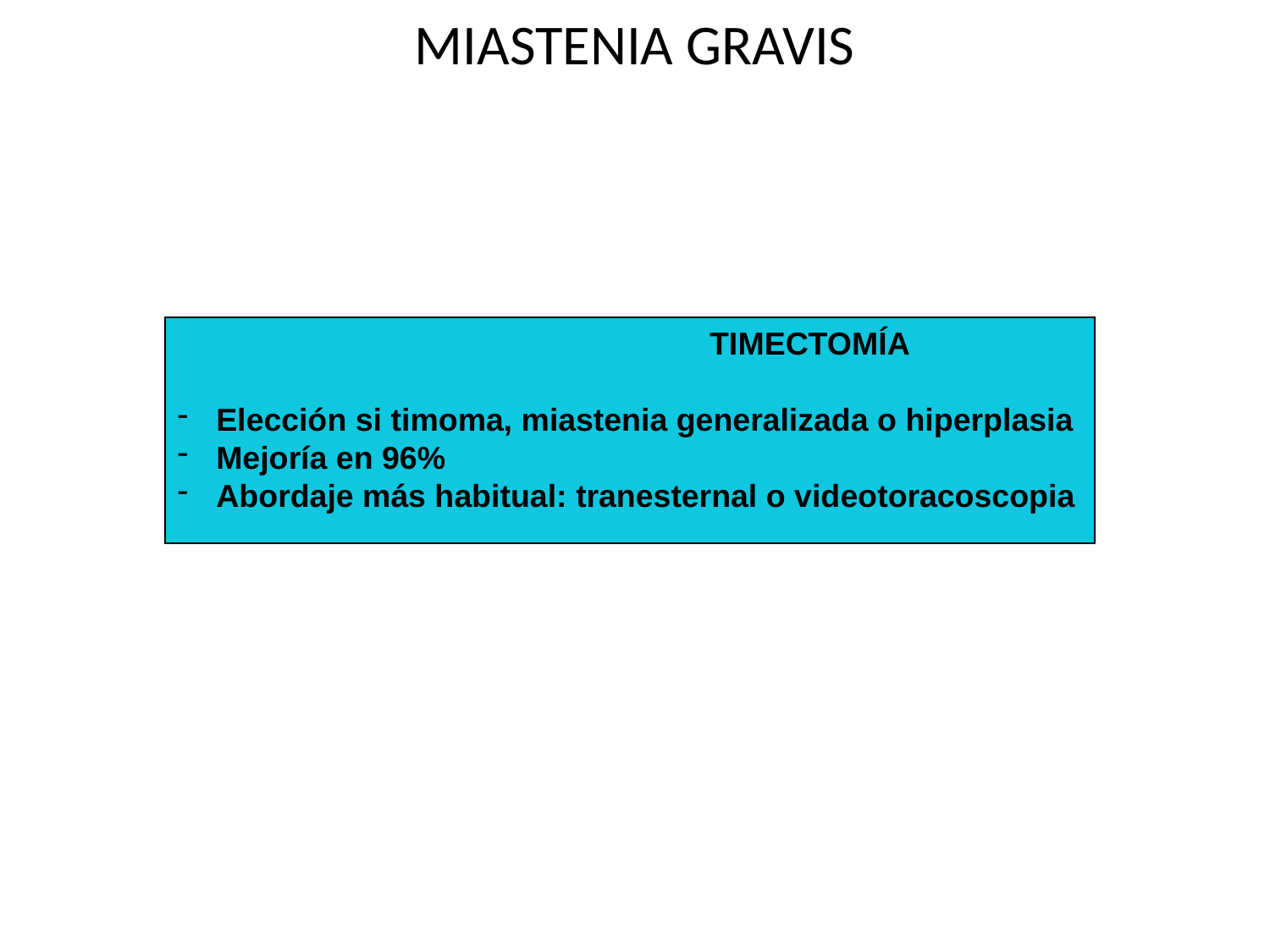

# MIASTENIA GRAVIS
			                 TIMECTOMÍA

 Elección si timoma, miastenia generalizada o hiperplasia
 Mejoría en 96%
 Abordaje más habitual: tranesternal o videotoracoscopia